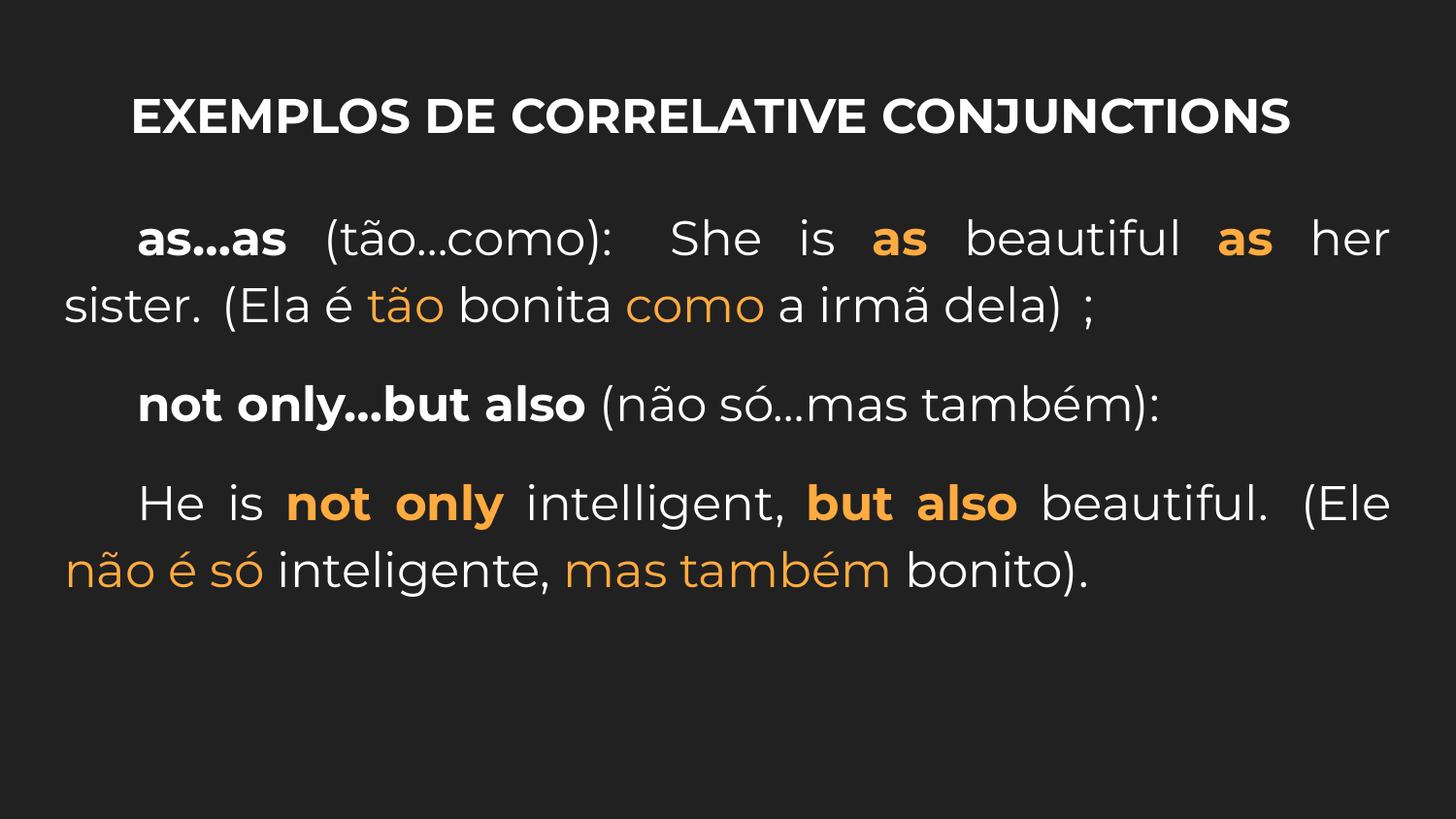

# EXEMPLOS DE CORRELATIVE CONJUNCTIONS
as…as (tão…como):	She is as beautiful as her sister.	 (Ela é tão bonita como a irmã dela)	;
not only…but also (não só…mas também):
He is not only intelligent, but also beautiful. 	(Ele não é só inteligente, mas também bonito).